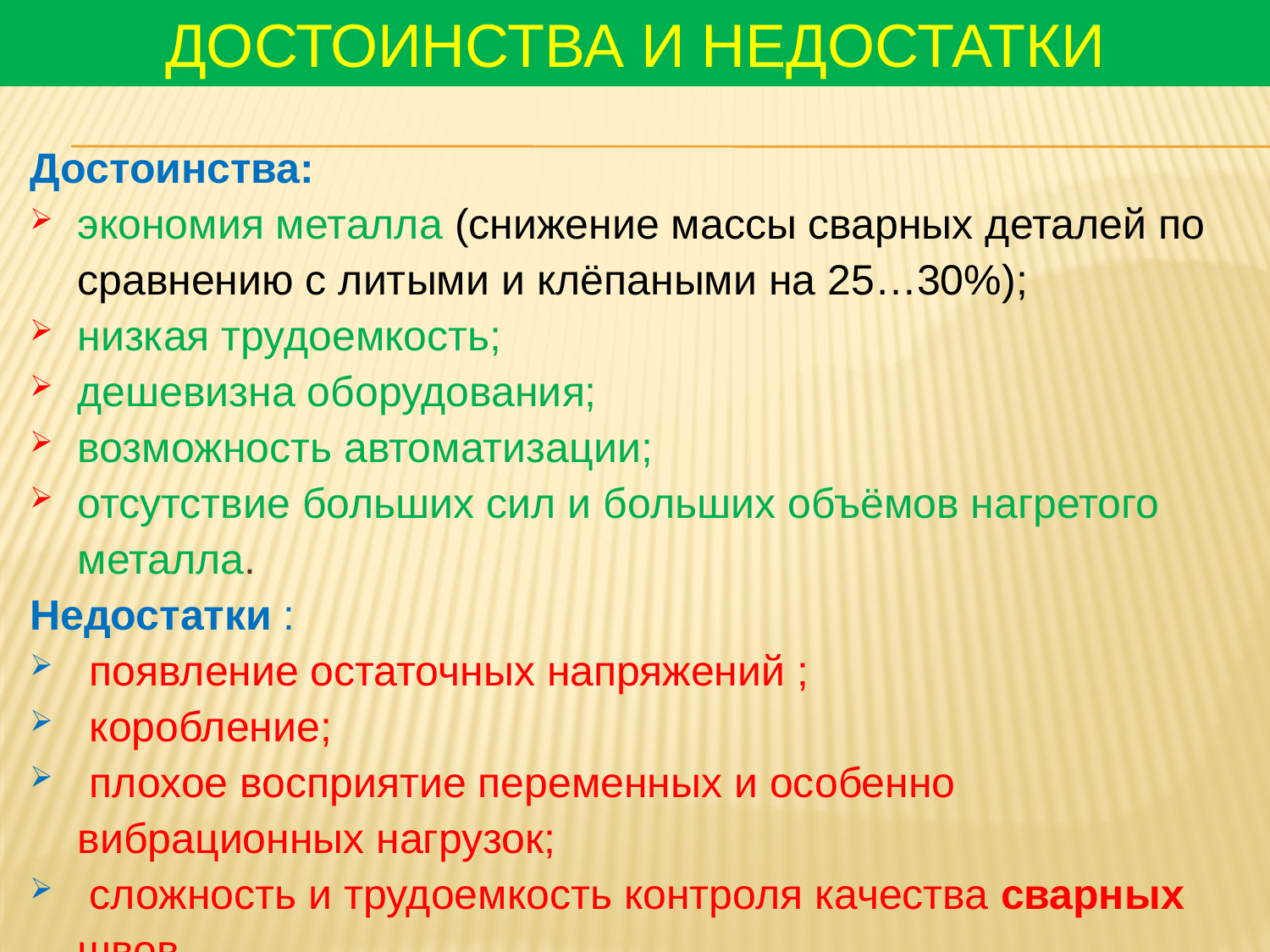

# ДОСТОИНСТВА И НЕДОСТАТКИ
Достоинства:
экономия металла (снижение массы сварных деталей по сравнению с литыми и клёпаными на 25…30%);
низкая трудоемкость;
дешевизна оборудования;
возможность автоматизации;
отсутствие больших сил и больших объёмов нагретого металла.
Недостатки :
 появление остаточных напряжений ;
 коробление;
 плохое восприятие переменных и особенно вибрационных нагрузок;
 сложность и трудоемкость контроля качества сварных швов.